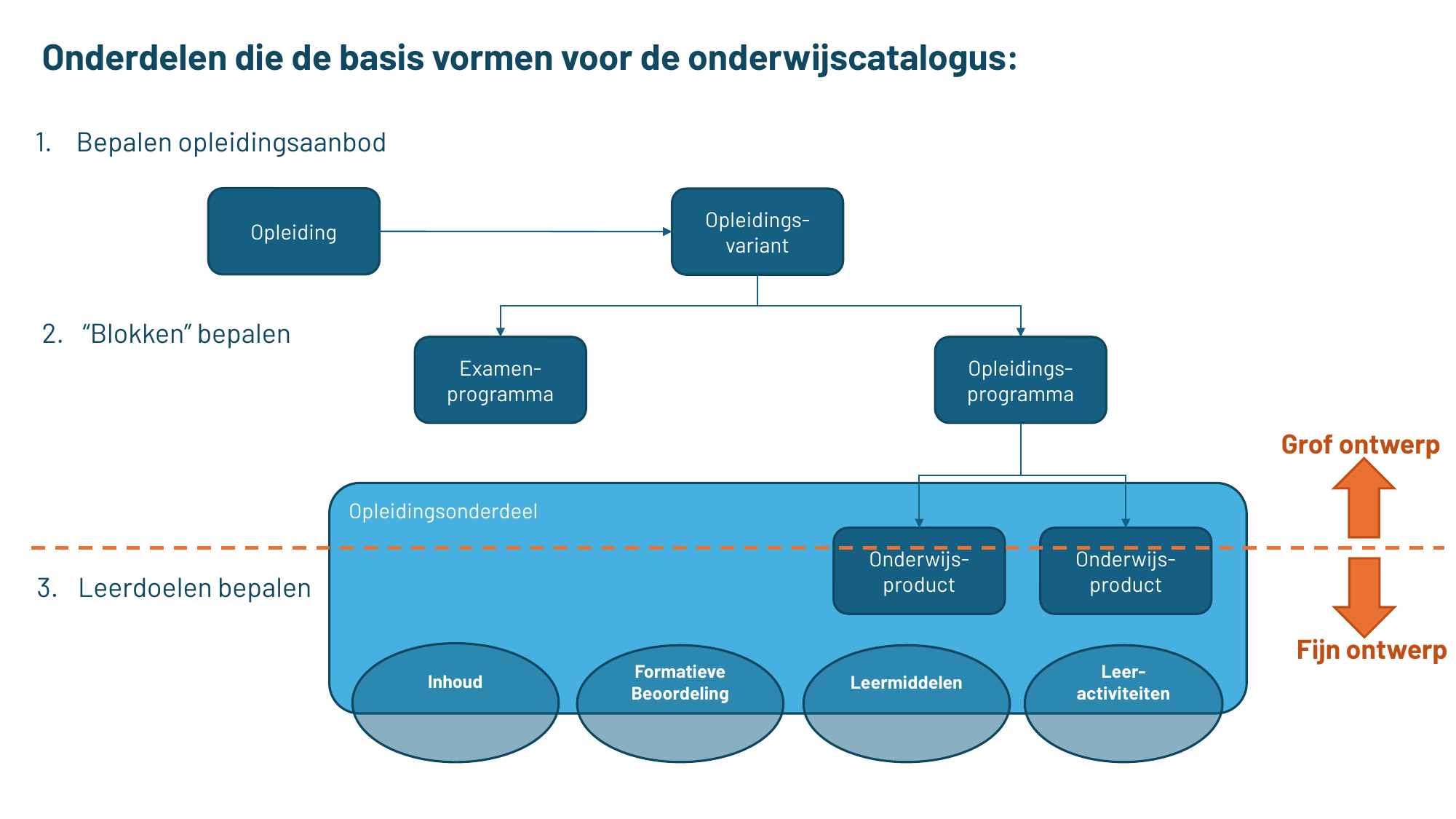

Onderdelen die de basis vormen voor de onderwijscatalogus:
Bepalen opleidingsaanbod
Opleiding
Opleidings-variant
“Blokken” bepalen
Examen-programma
Opleidings-programma
Grof ontwerp

Opleidingsonderdeel
Onderwijs-product
Onderwijs-product

Leerdoelen bepalen
Fijn ontwerp
Inhoud

Leer-activiteiten

Formatieve
Beoordeling

Leermiddelen